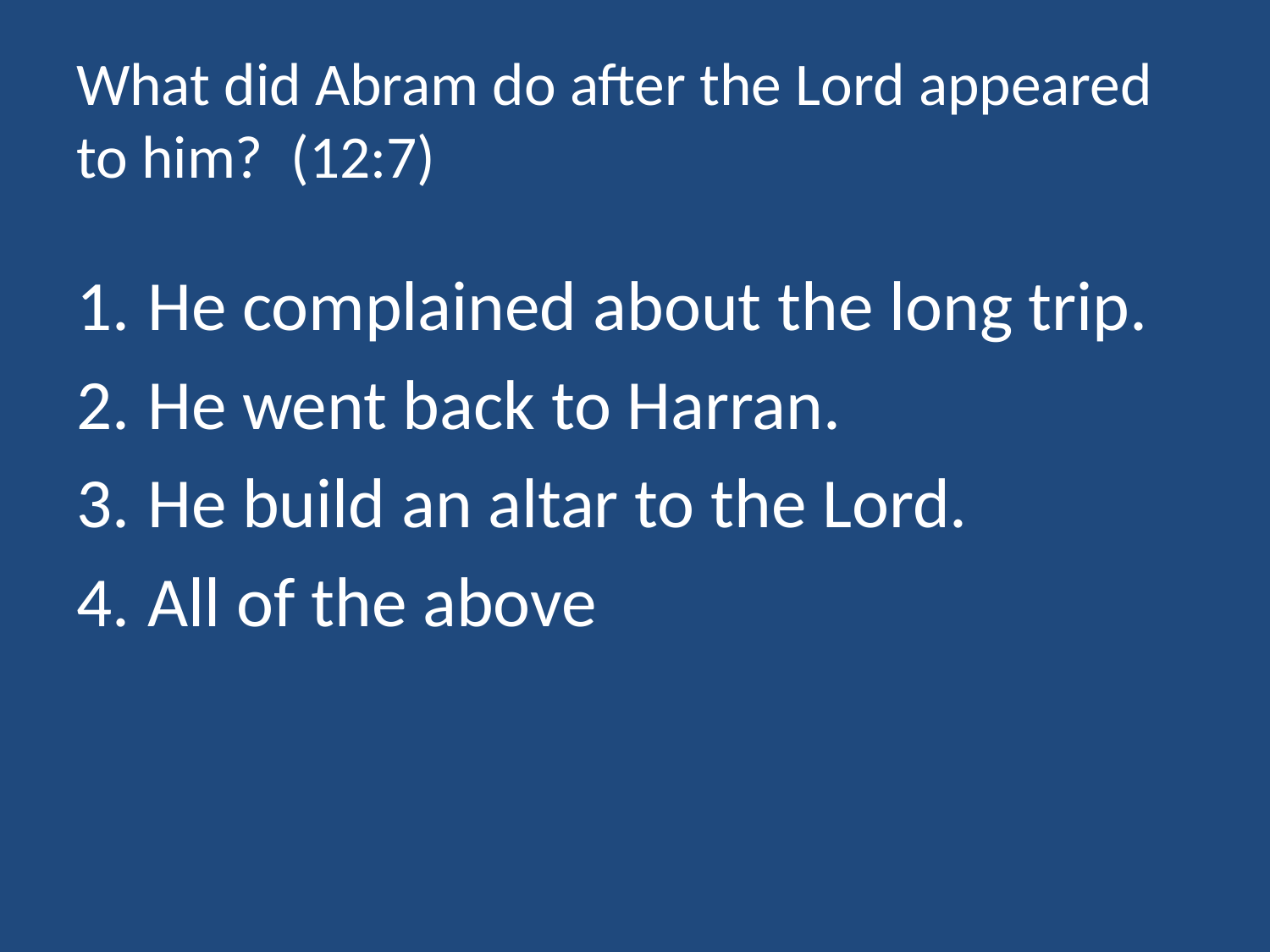

# What did Abram do after the Lord appeared to him?  (12:7)
He complained about the long trip.
He went back to Harran.
He build an altar to the Lord.
All of the above